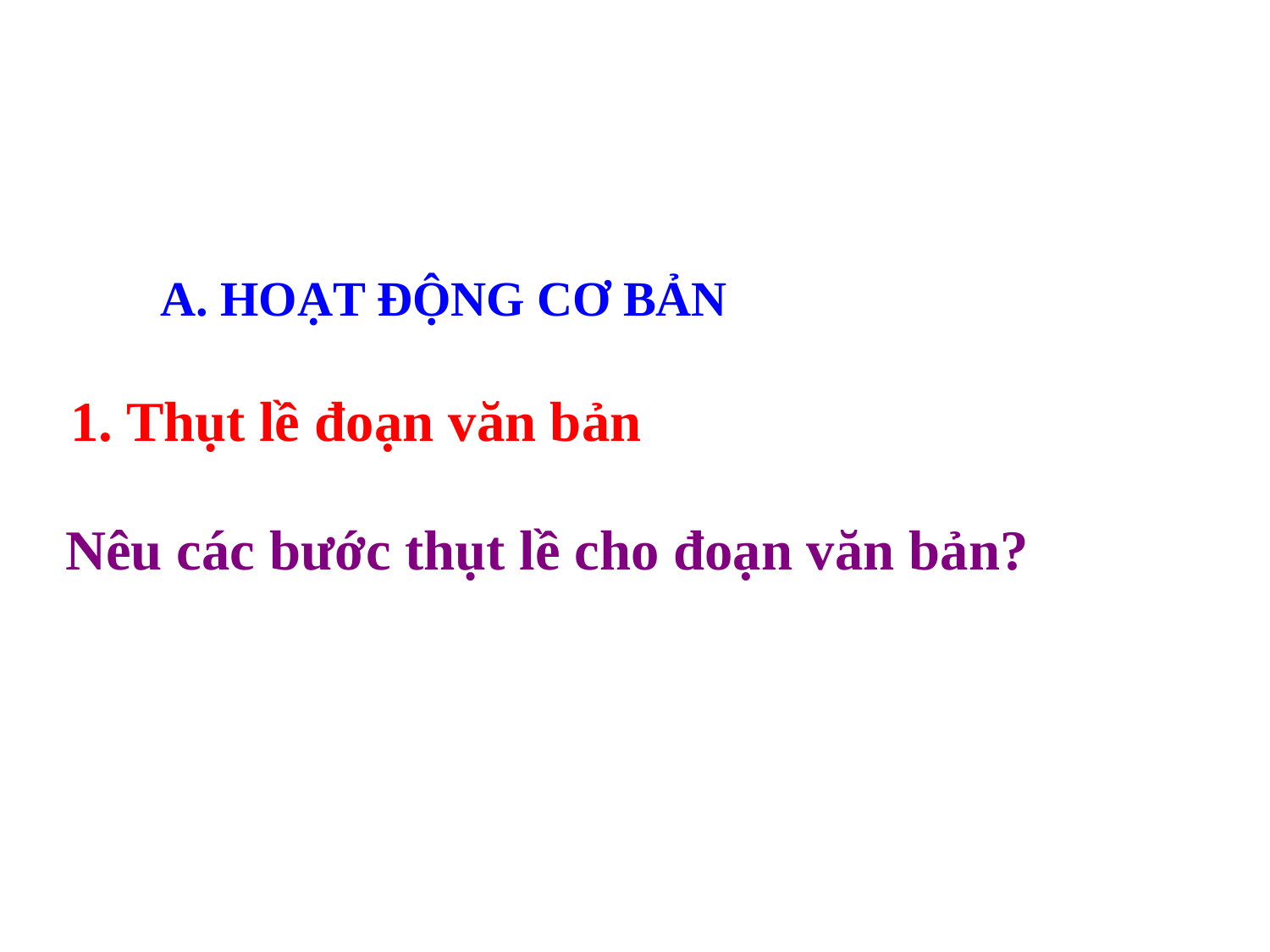

A. HOẠT ĐỘNG CƠ BẢN
1. Thụt lề đoạn văn bản
Nêu các bước thụt lề cho đoạn văn bản?